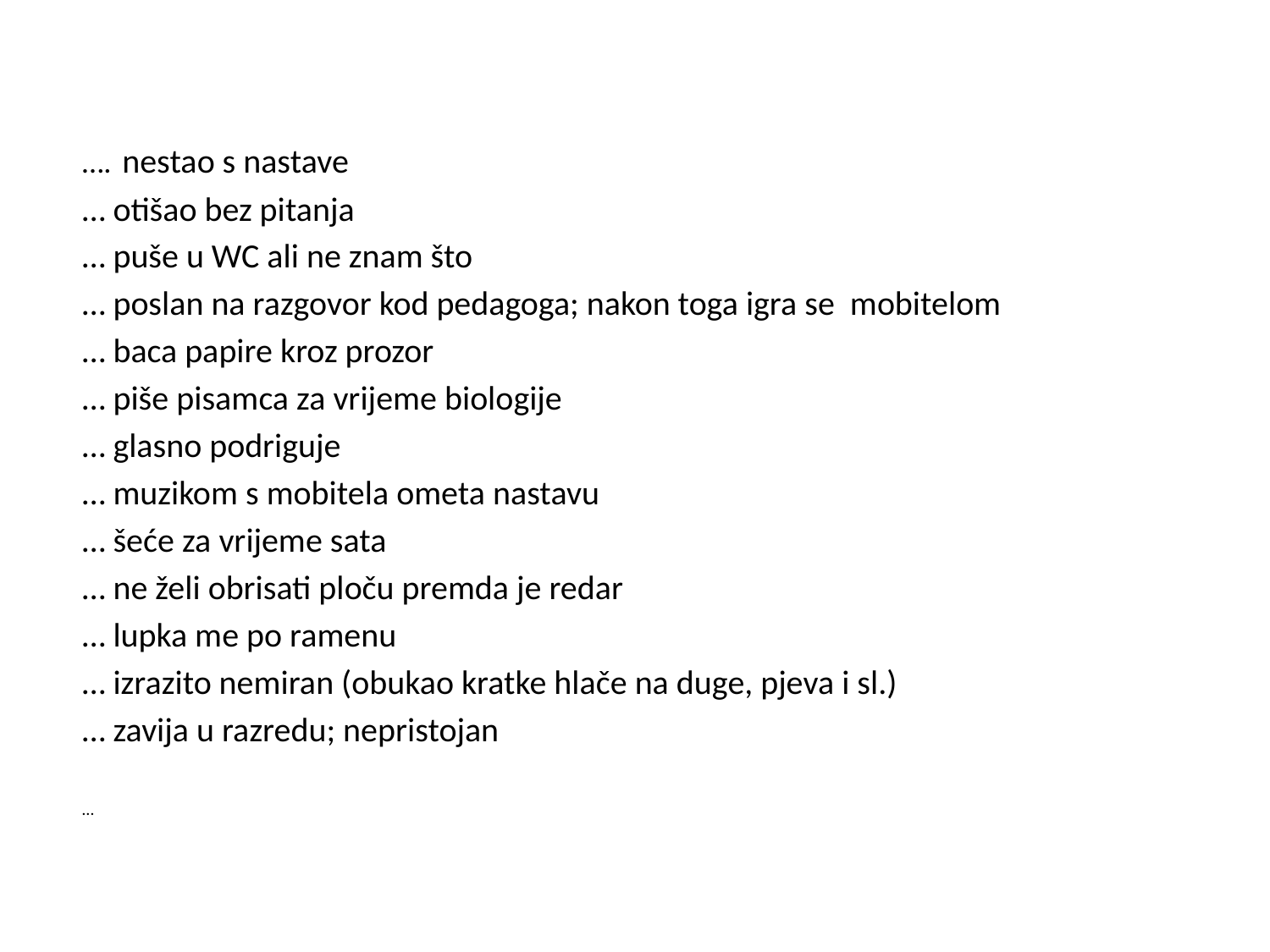

….  nestao s nastave
… otišao bez pitanja
… puše u WC ali ne znam što
… poslan na razgovor kod pedagoga; nakon toga igra se  mobitelom
… baca papire kroz prozor
… piše pisamca za vrijeme biologije
… glasno podriguje
… muzikom s mobitela ometa nastavu
… šeće za vrijeme sata
… ne želi obrisati ploču premda je redar
… lupka me po ramenu
… izrazito nemiran (obukao kratke hlače na duge, pjeva i sl.)
… zavija u razredu; nepristojan

…